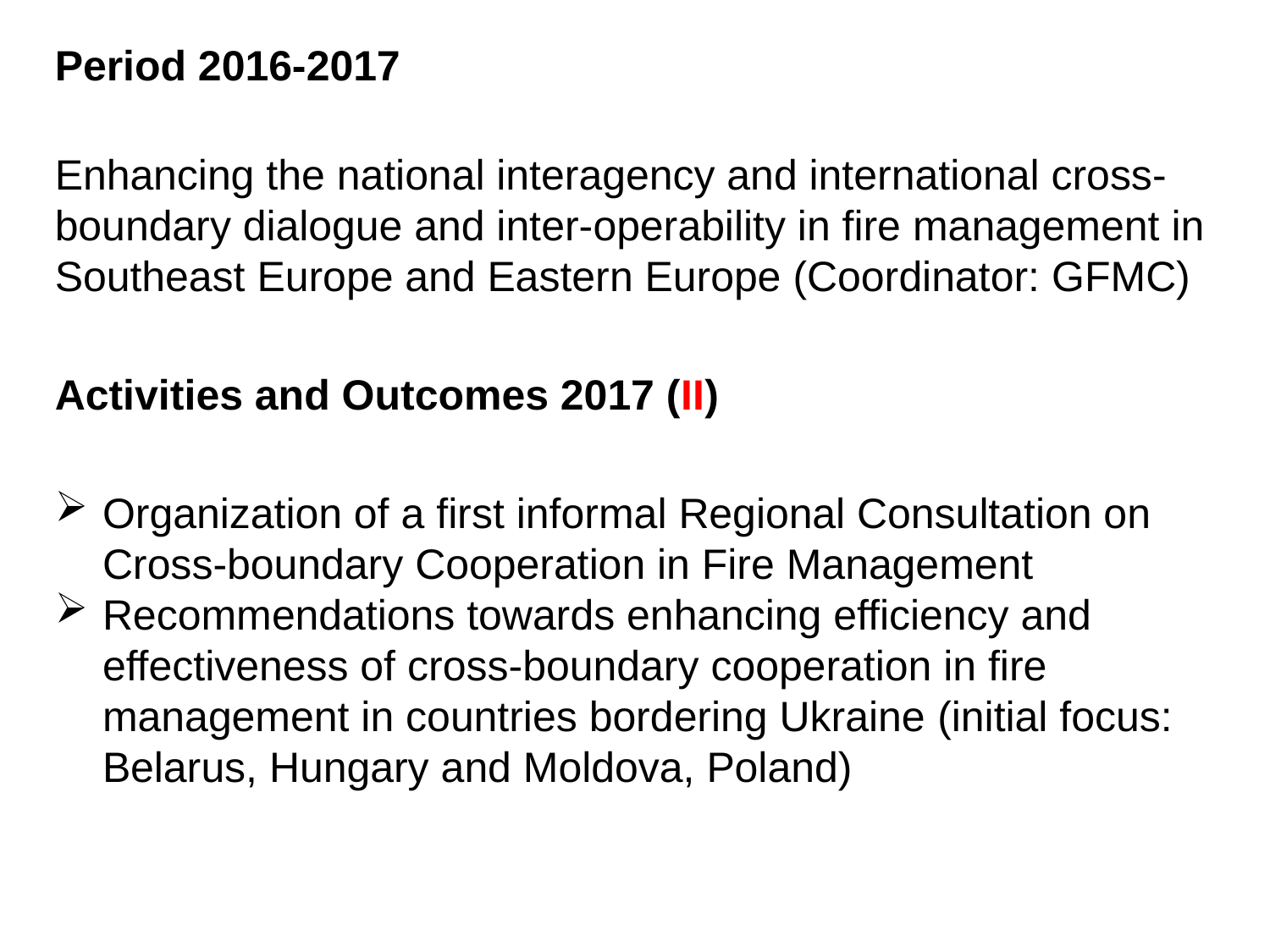

Period 2016-2017

Enhancing the national interagency and international cross-boundary dialogue and inter-operability in fire management in Southeast Europe and Eastern Europe (Coordinator: GFMC)

Activities and Outcomes 2017 (II)

Organization of a first informal Regional Consultation on Cross-boundary Cooperation in Fire Management
Recommendations towards enhancing efficiency and effectiveness of cross-boundary cooperation in fire management in countries bordering Ukraine (initial focus: Belarus, Hungary and Moldova, Poland)